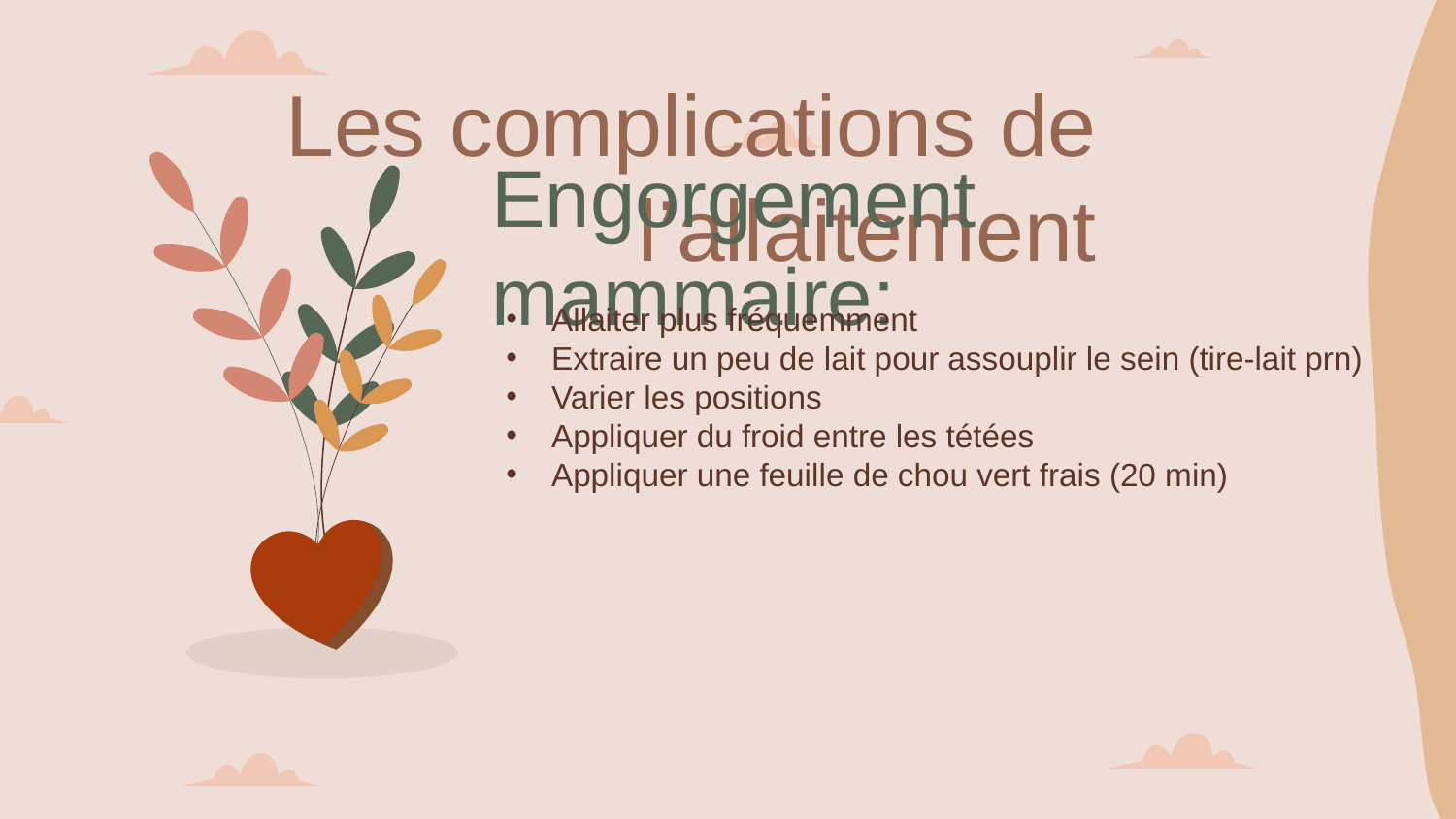

Les complications de l’allaitement

Engorgement mammaire:

Allaiter plus fréquemment
Extraire un peu de lait pour assouplir le sein (tire-lait prn)
Varier les positions
Appliquer du froid entre les tétées
Appliquer une feuille de chou vert frais (20 min)